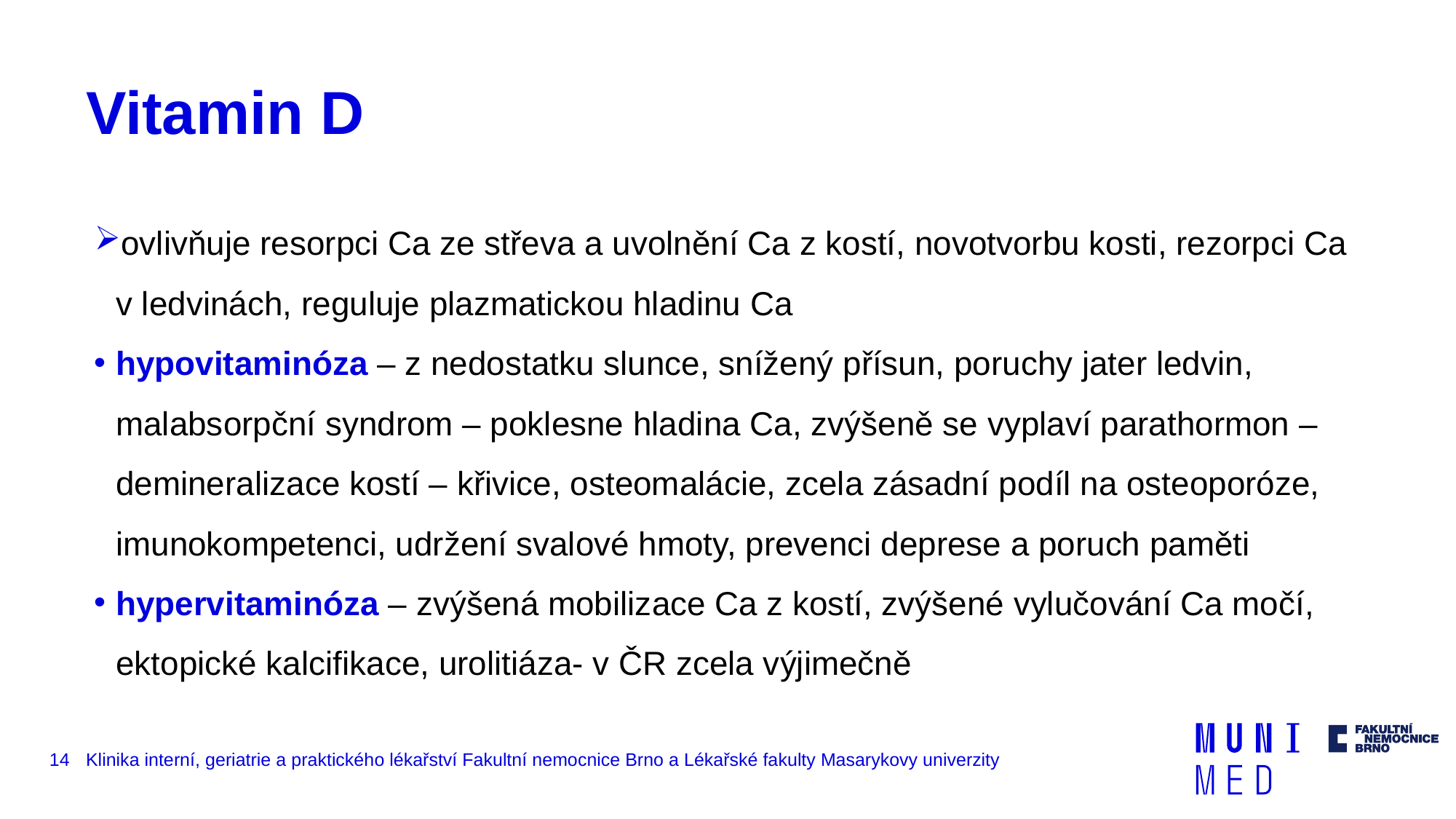

# Vitamin D
ovlivňuje resorpci Ca ze střeva a uvolnění Ca z kostí, novotvorbu kosti, rezorpci Ca v ledvinách, reguluje plazmatickou hladinu Ca
hypovitaminóza – z nedostatku slunce, snížený přísun, poruchy jater ledvin, malabsorpční syndrom – poklesne hladina Ca, zvýšeně se vyplaví parathormon – demineralizace kostí – křivice, osteomalácie, zcela zásadní podíl na osteoporóze, imunokompetenci, udržení svalové hmoty, prevenci deprese a poruch paměti
hypervitaminóza – zvýšená mobilizace Ca z kostí, zvýšené vylučování Ca močí, ektopické kalcifikace, urolitiáza- v ČR zcela výjimečně
14
Klinika interní, geriatrie a praktického lékařství Fakultní nemocnice Brno a Lékařské fakulty Masarykovy univerzity